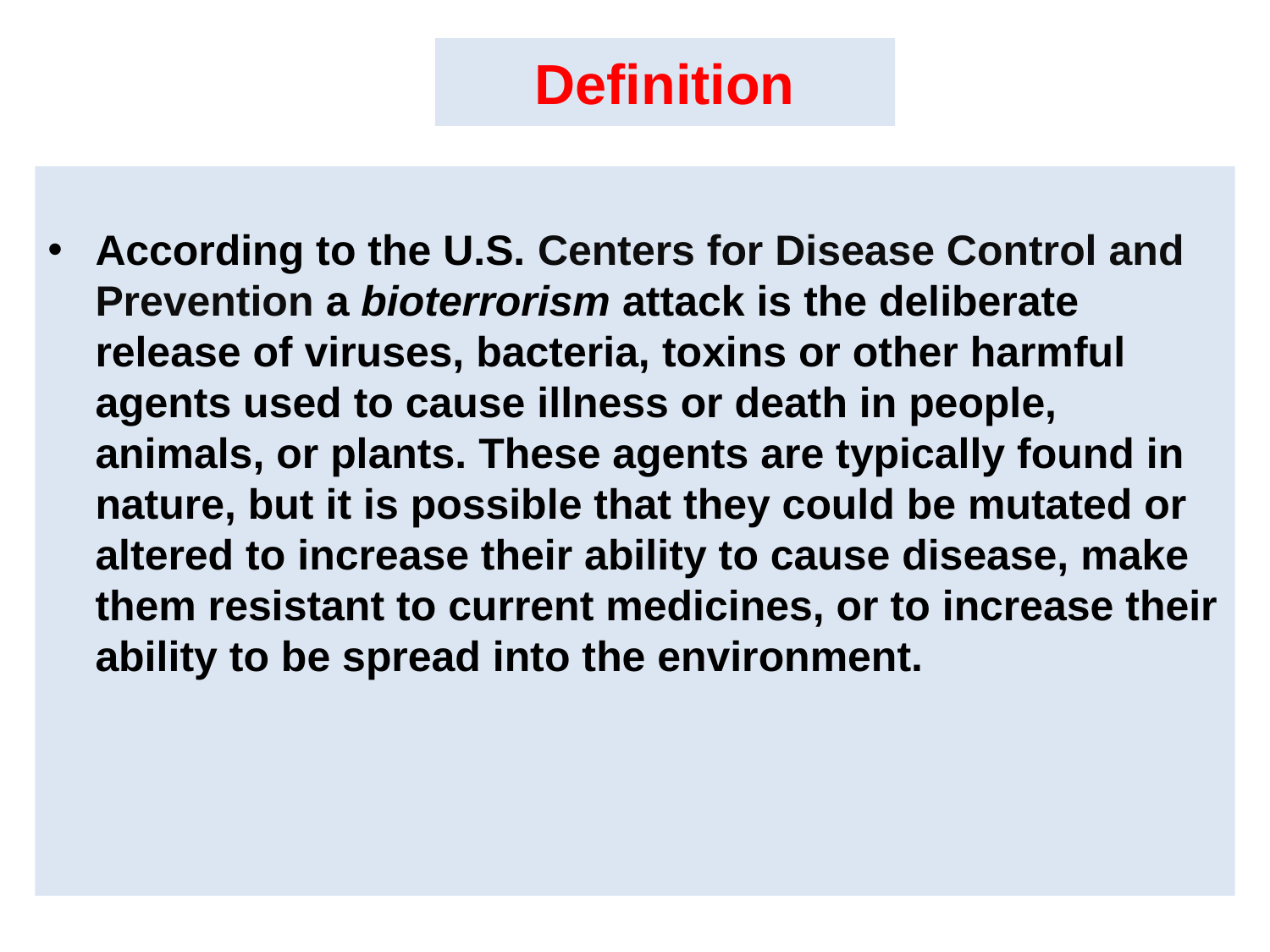

# Definition

According to the U.S. Centers for Disease Control and Prevention a bioterrorism attack is the deliberate release of viruses, bacteria, toxins or other harmful agents used to cause illness or death in people, animals, or plants. These agents are typically found in nature, but it is possible that they could be mutated or altered to increase their ability to cause disease, make them resistant to current medicines, or to increase their ability to be spread into the environment.